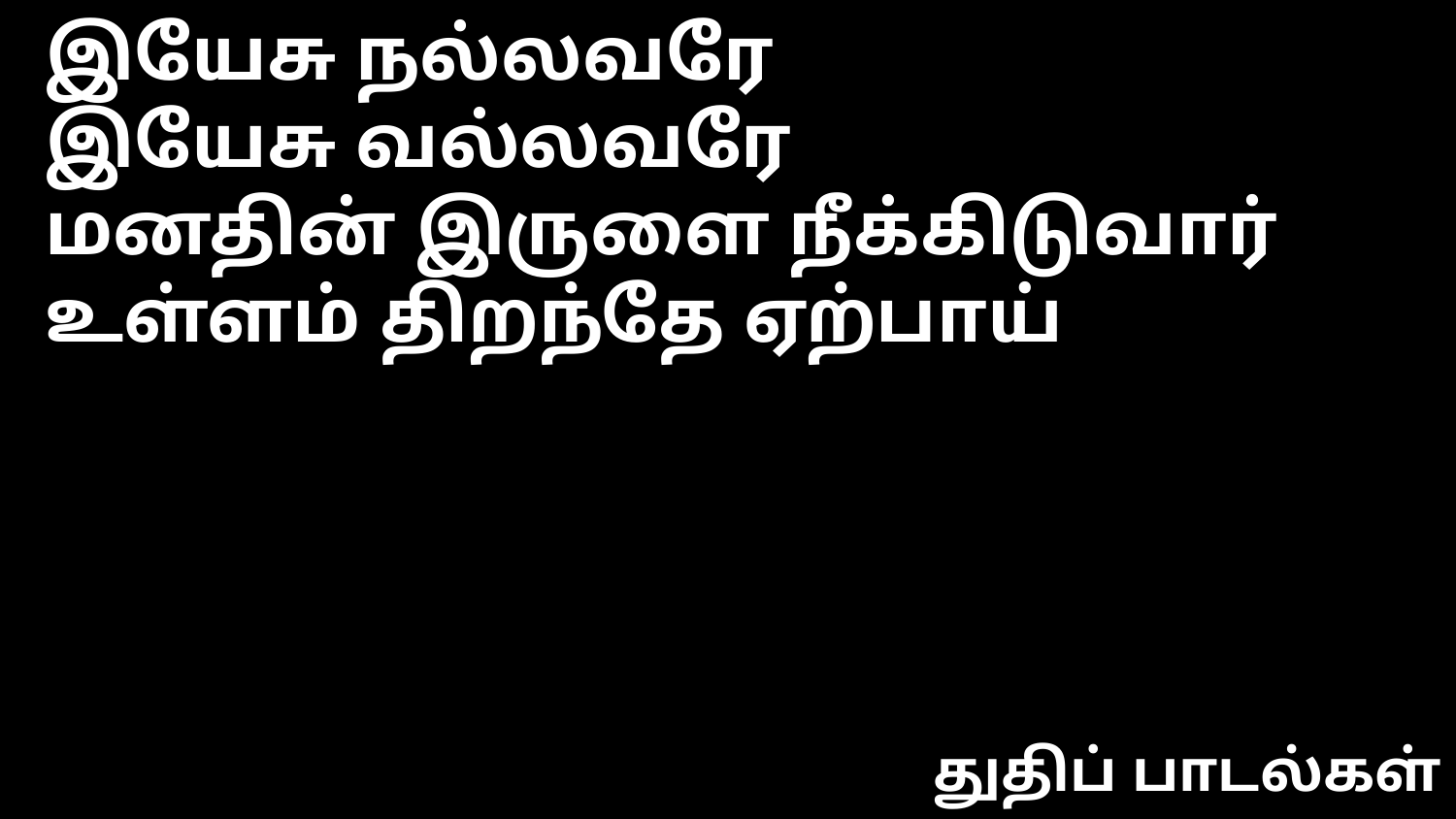

இயேசு நல்லவரே
இயேசு வல்லவரே
மனதின் இருளை நீக்கிடுவார்
உள்ளம் திறந்தே ஏற்பாய்

துதிப் பாடல்கள்